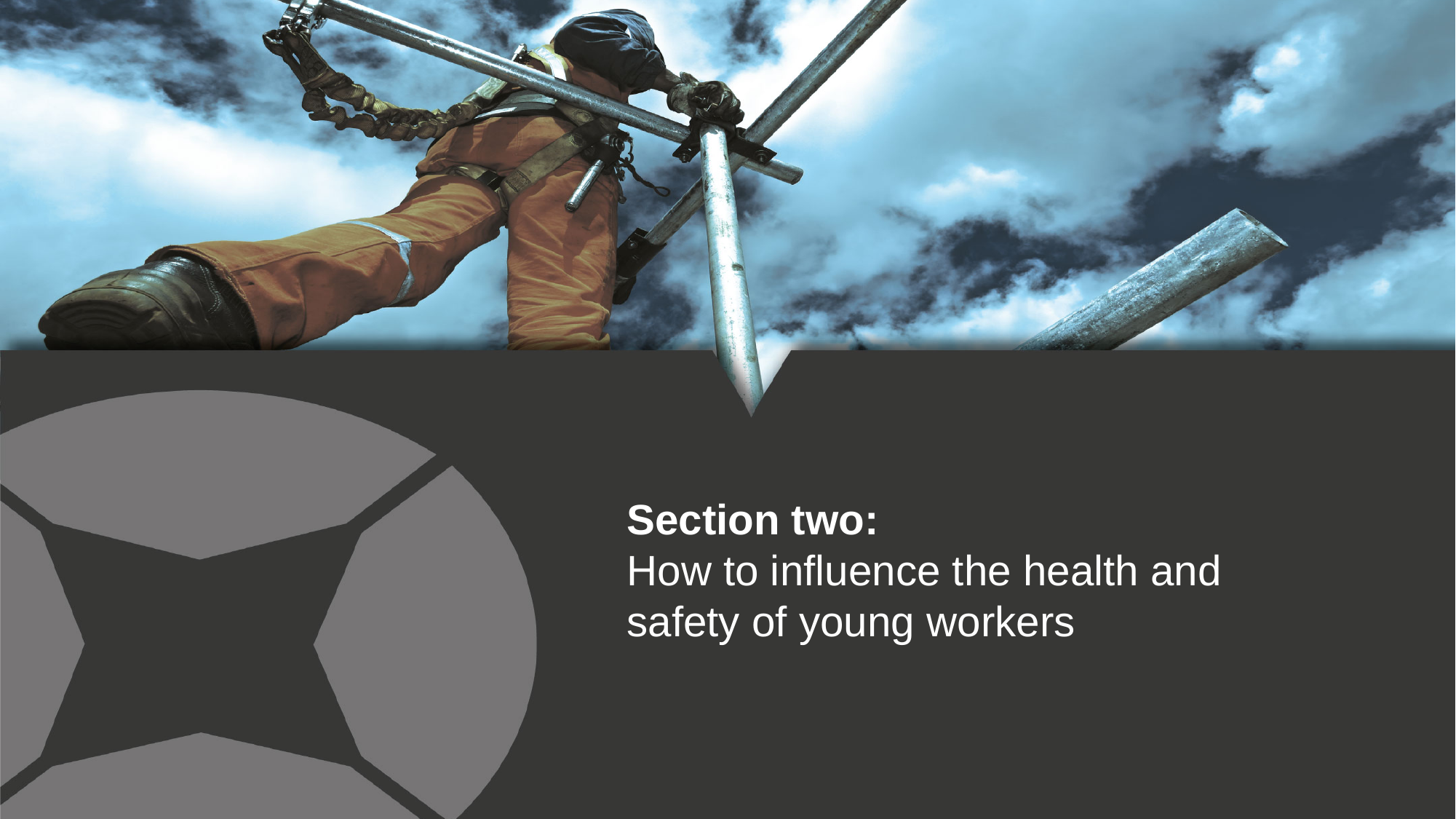

Section two:
How to influence the health and safety of young workers